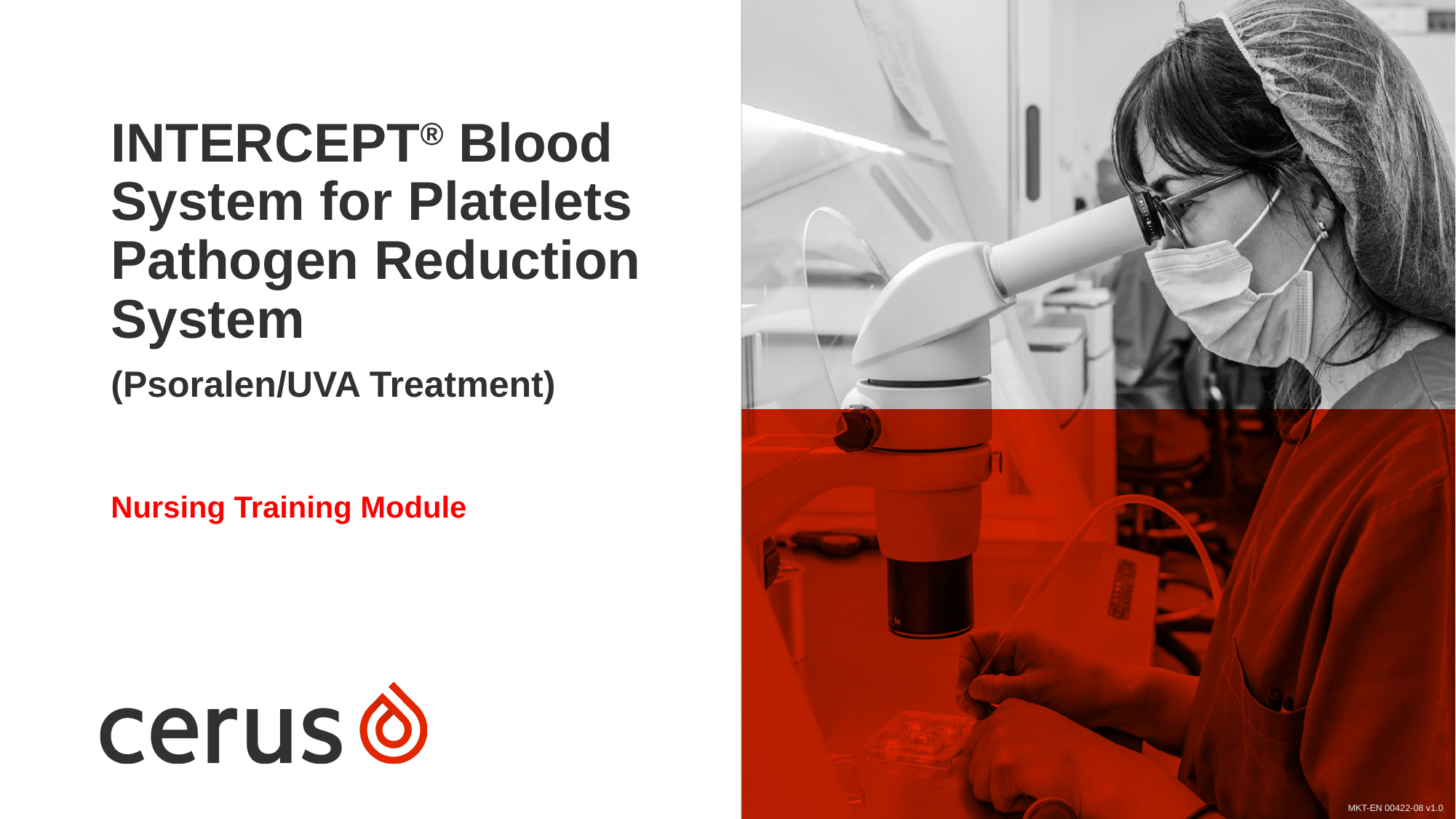

INTERCEPT® Blood System for Platelets Pathogen Reduction System
(Psoralen/UVA Treatment)
Nursing Training Module
MKT-EN 00422-08 v1.0